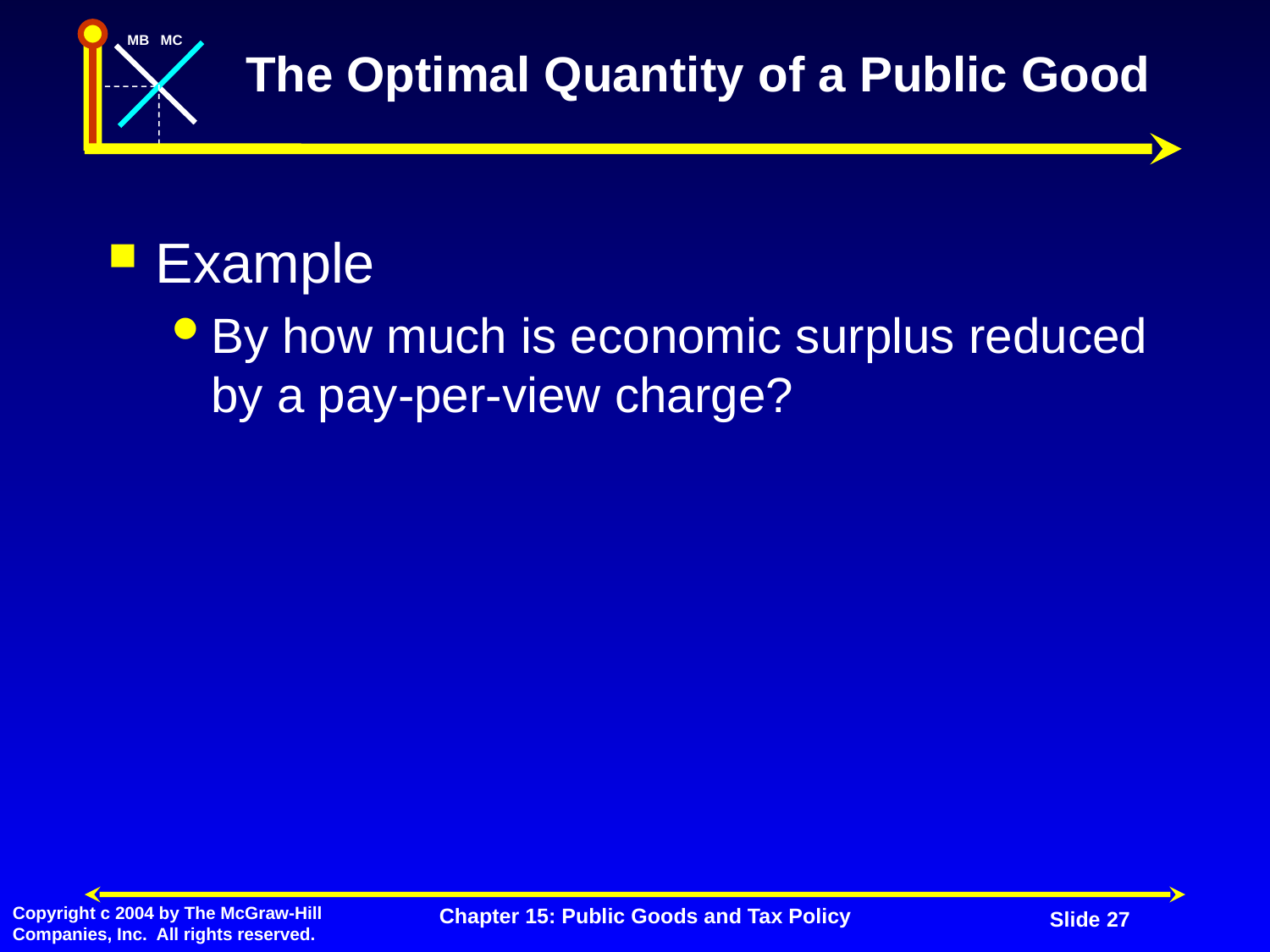

# The Optimal Quantity of a Public Good
Example
By how much is economic surplus reduced by a pay-per-view charge?
Chapter 15: Public Goods and Tax Policy
Slide 27